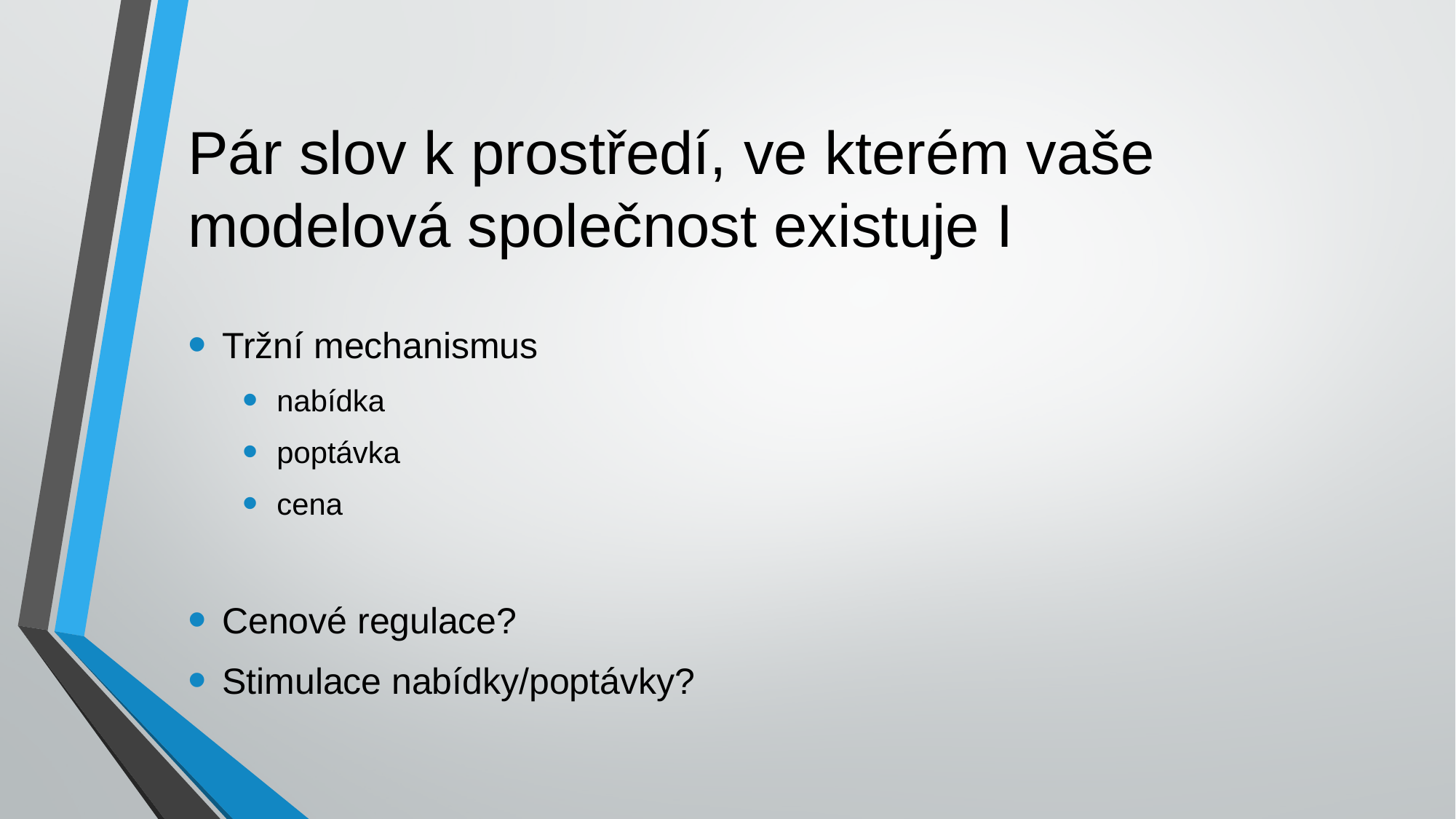

# Pár slov k prostředí, ve kterém vaše modelová společnost existuje I
Tržní mechanismus
nabídka
poptávka
cena

Cenové regulace?
Stimulace nabídky/poptávky?